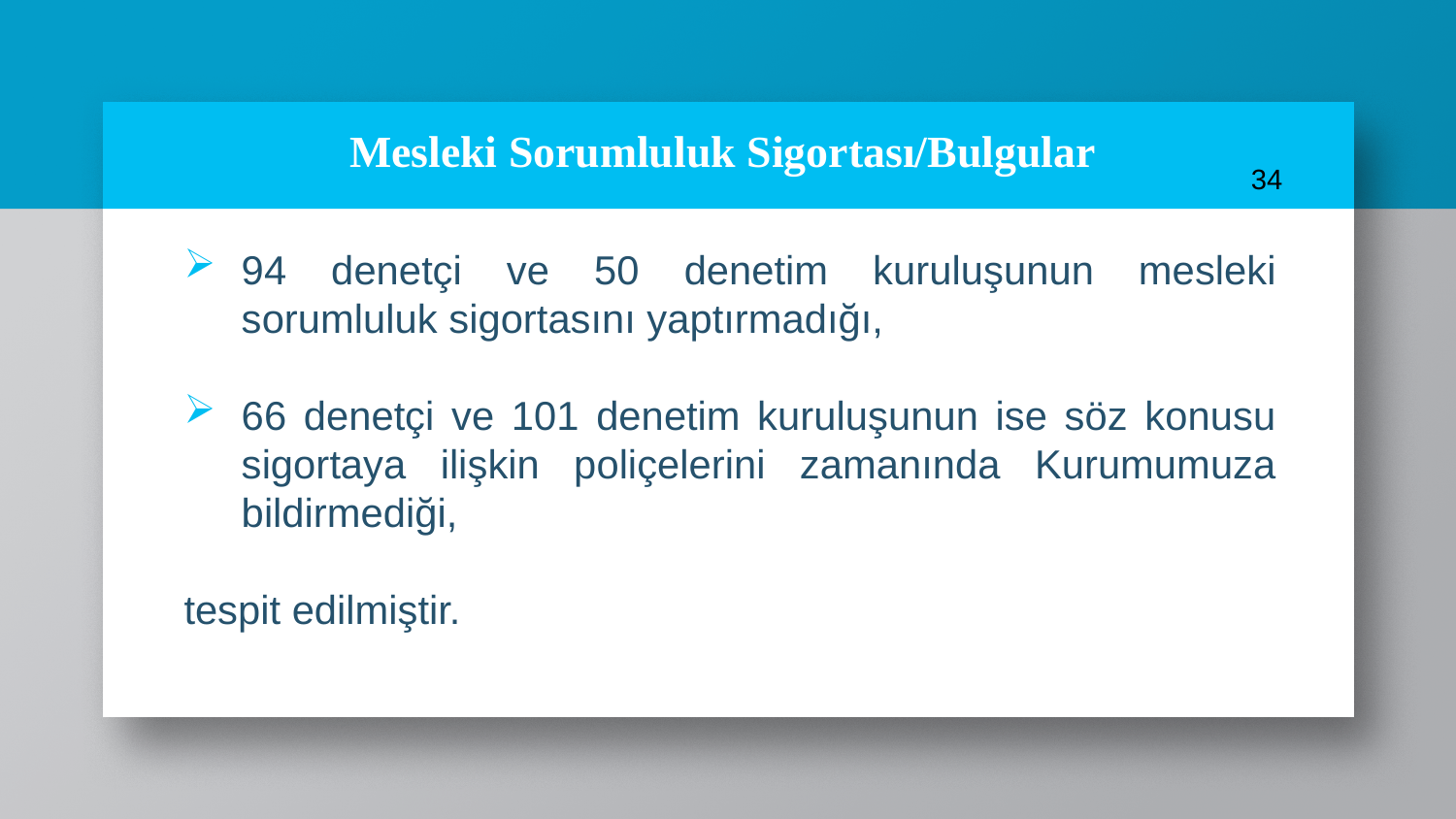

34
# Mesleki Sorumluluk Sigortası/Bulgular
94 denetçi ve 50 denetim kuruluşunun mesleki sorumluluk sigortasını yaptırmadığı,

66 denetçi ve 101 denetim kuruluşunun ise söz konusu sigortaya ilişkin poliçelerini zamanında Kurumumuza bildirmediği,

tespit edilmiştir.